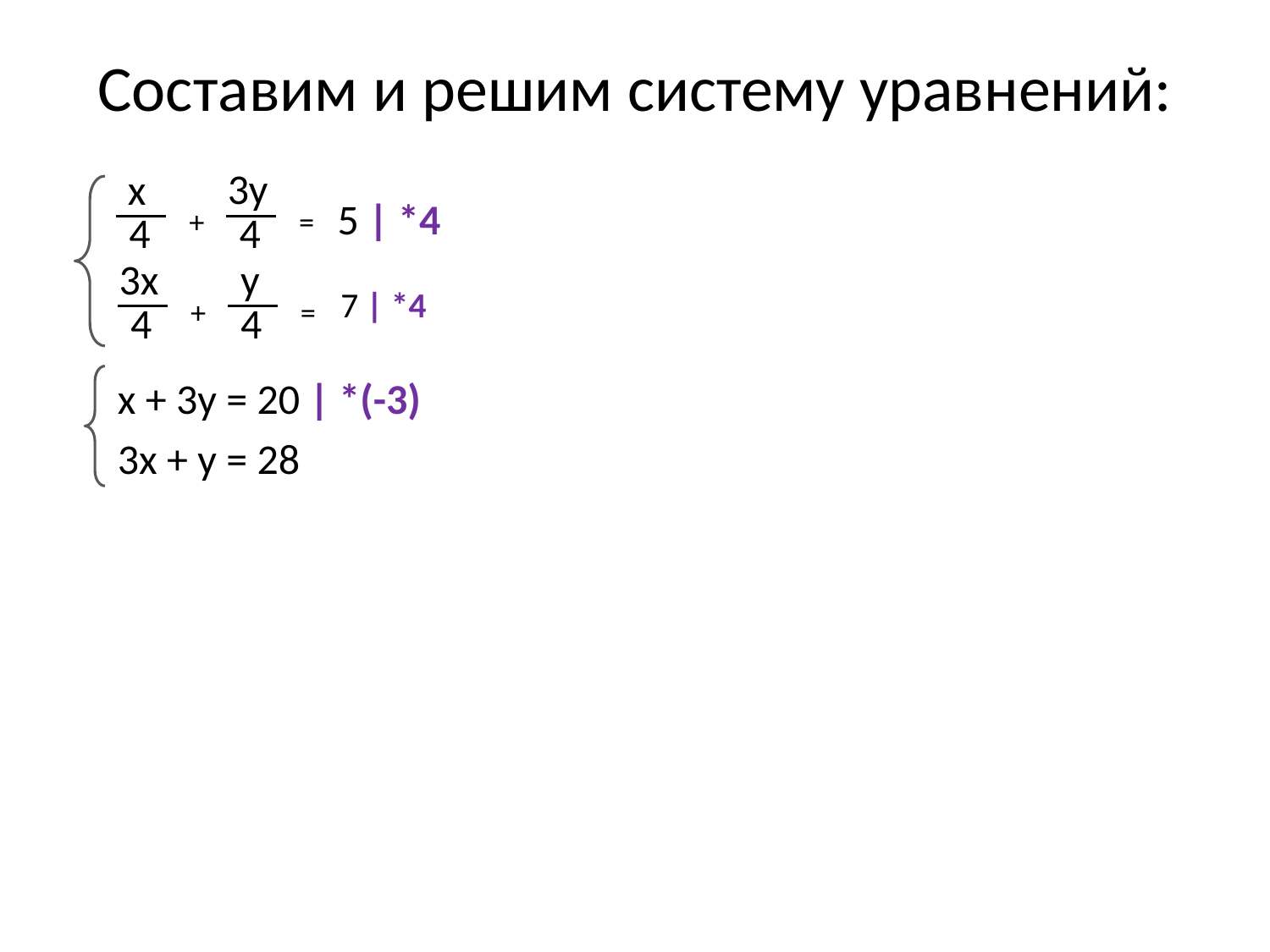

# Составим и решим систему уравнений:
3у
х

5 | *4
+
=
4
4
3х
у
7 | *4
+
=
4
4

х + 3у = 20 | *(-3)
3х + у = 28